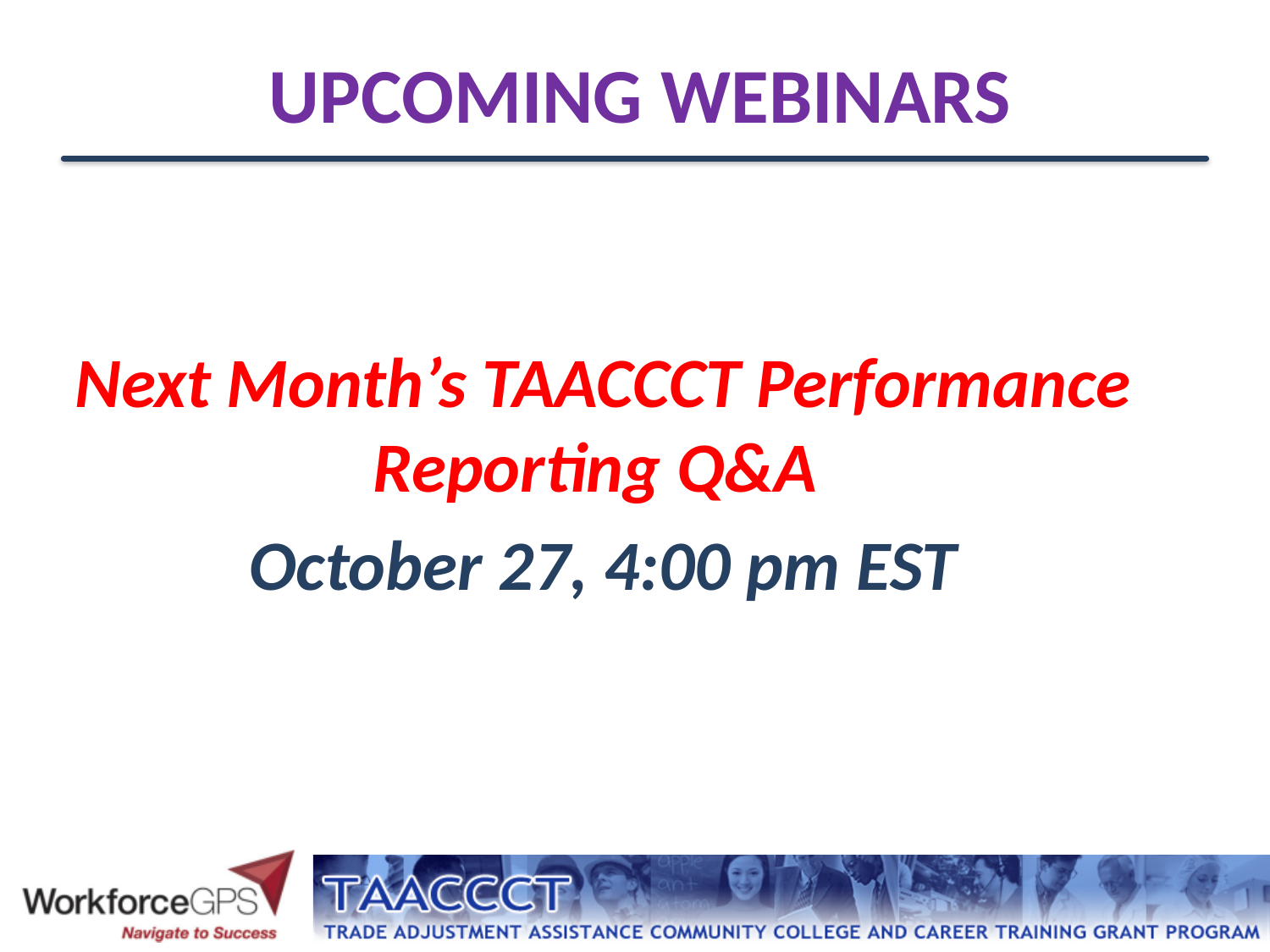

# UPCOMING WEBINARS

Next Month’s TAACCCT Performance Reporting Q&A
October 27, 4:00 pm EST